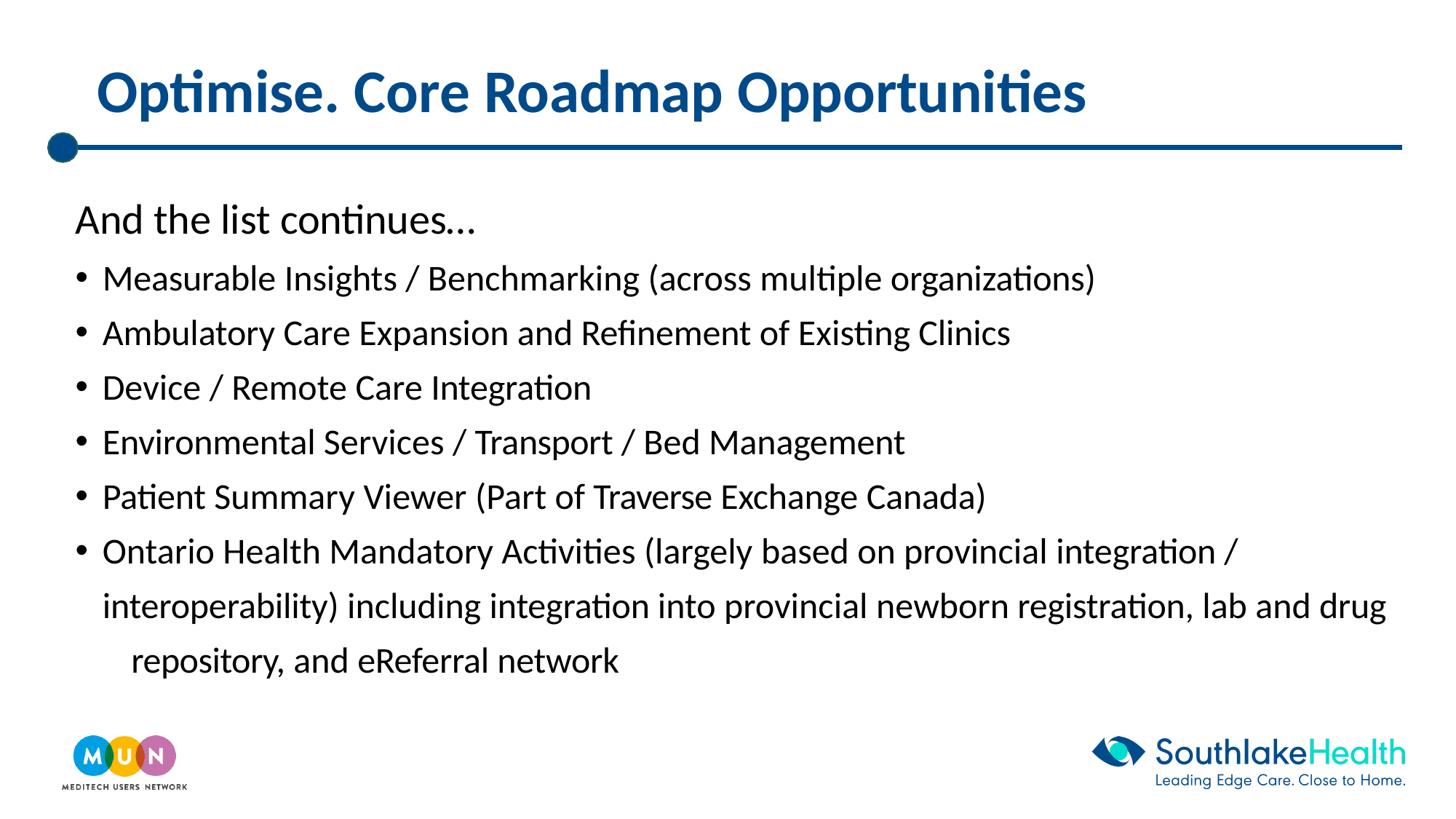

# Optimise. Core Roadmap Opportunities
And the list continues…
Measurable Insights / Benchmarking (across multiple organizations)
Ambulatory Care Expansion and Refinement of Existing Clinics
Device / Remote Care Integration
Environmental Services / Transport / Bed Management
Patient Summary Viewer (Part of Traverse Exchange Canada)
Ontario Health Mandatory Activities (largely based on provincial integration / 	interoperability) including integration into provincial newborn registration, lab and drug 	repository, and eReferral network